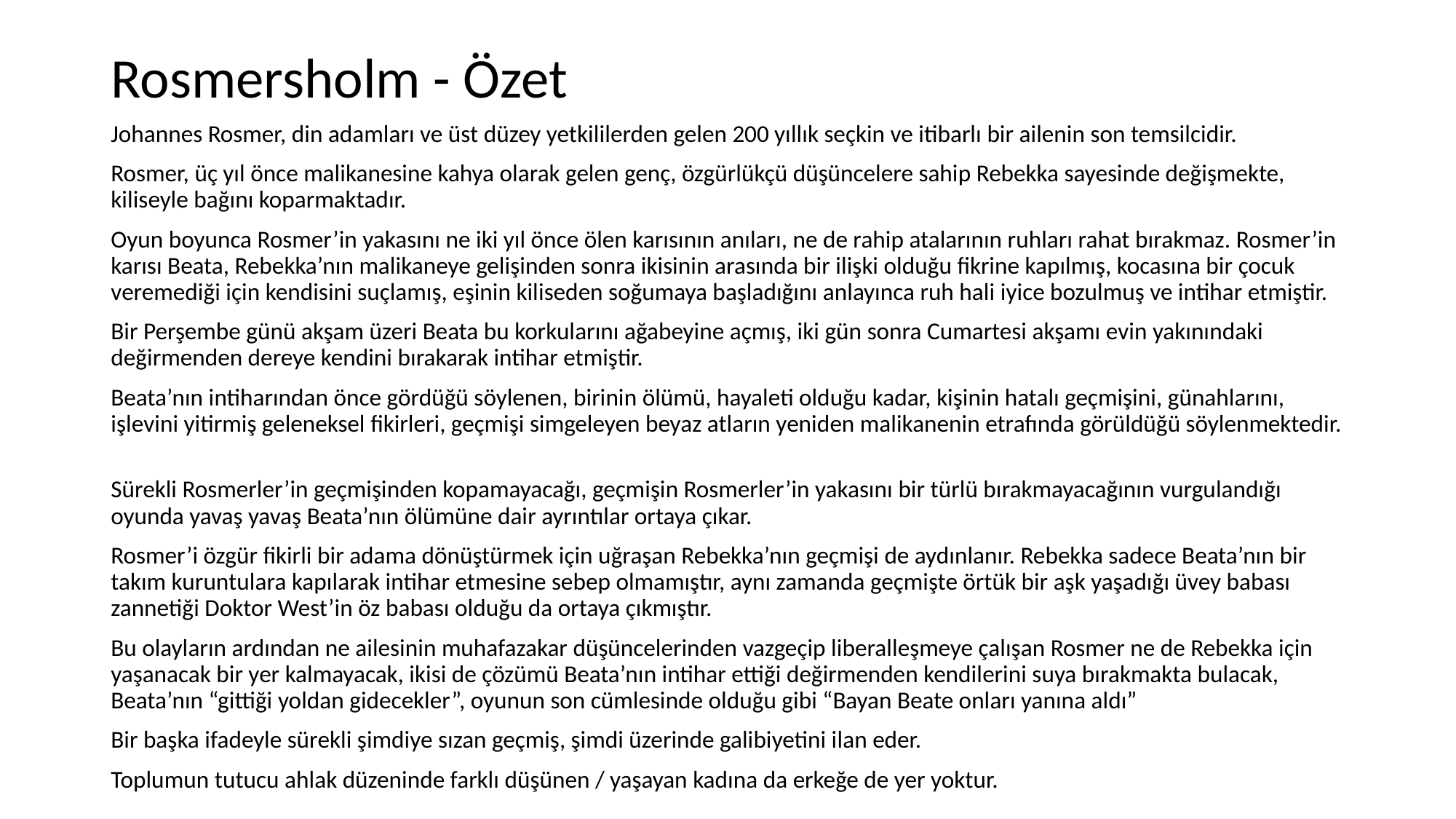

# Rosmersholm - Özet
Johannes Rosmer, din adamları ve üst düzey yetkililerden gelen 200 yıllık seçkin ve itibarlı bir ailenin son temsilcidir.
Rosmer, üç yıl önce malikanesine kahya olarak gelen genç, özgürlükçü düşüncelere sahip Rebekka sayesinde değişmekte, kiliseyle bağını koparmaktadır.
Oyun boyunca Rosmer’in yakasını ne iki yıl önce ölen karısının anıları, ne de rahip atalarının ruhları rahat bırakmaz. Rosmer’in karısı Beata, Rebekka’nın malikaneye gelişinden sonra ikisinin arasında bir ilişki olduğu fikrine kapılmış, kocasına bir çocuk veremediği için kendisini suçlamış, eşinin kiliseden soğumaya başladığını anlayınca ruh hali iyice bozulmuş ve intihar etmiştir.
Bir Perşembe günü akşam üzeri Beata bu korkularını ağabeyine açmış, iki gün sonra Cumartesi akşamı evin yakınındaki değirmenden dereye kendini bırakarak intihar etmiştir.
Beata’nın intiharından önce gördüğü söylenen, birinin ölümü, hayaleti olduğu kadar, kişinin hatalı geçmişini, günahlarını, işlevini yitirmiş geleneksel fikirleri, geçmişi simgeleyen beyaz atların yeniden malikanenin etrafında görüldüğü söylenmektedir.
Sürekli Rosmerler’in geçmişinden kopamayacağı, geçmişin Rosmerler’in yakasını bir türlü bırakmayacağının vurgulandığı oyunda yavaş yavaş Beata’nın ölümüne dair ayrıntılar ortaya çıkar.
Rosmer’i özgür fikirli bir adama dönüştürmek için uğraşan Rebekka’nın geçmişi de aydınlanır. Rebekka sadece Beata’nın bir takım kuruntulara kapılarak intihar etmesine sebep olmamıştır, aynı zamanda geçmişte örtük bir aşk yaşadığı üvey babası zannetiği Doktor West’in öz babası olduğu da ortaya çıkmıştır.
Bu olayların ardından ne ailesinin muhafazakar düşüncelerinden vazgeçip liberalleşmeye çalışan Rosmer ne de Rebekka için yaşanacak bir yer kalmayacak, ikisi de çözümü Beata’nın intihar ettiği değirmenden kendilerini suya bırakmakta bulacak, Beata’nın “gittiği yoldan gidecekler”, oyunun son cümlesinde olduğu gibi “Bayan Beate onları yanına aldı”
Bir başka ifadeyle sürekli şimdiye sızan geçmiş, şimdi üzerinde galibiyetini ilan eder.
Toplumun tutucu ahlak düzeninde farklı düşünen / yaşayan kadına da erkeğe de yer yoktur.